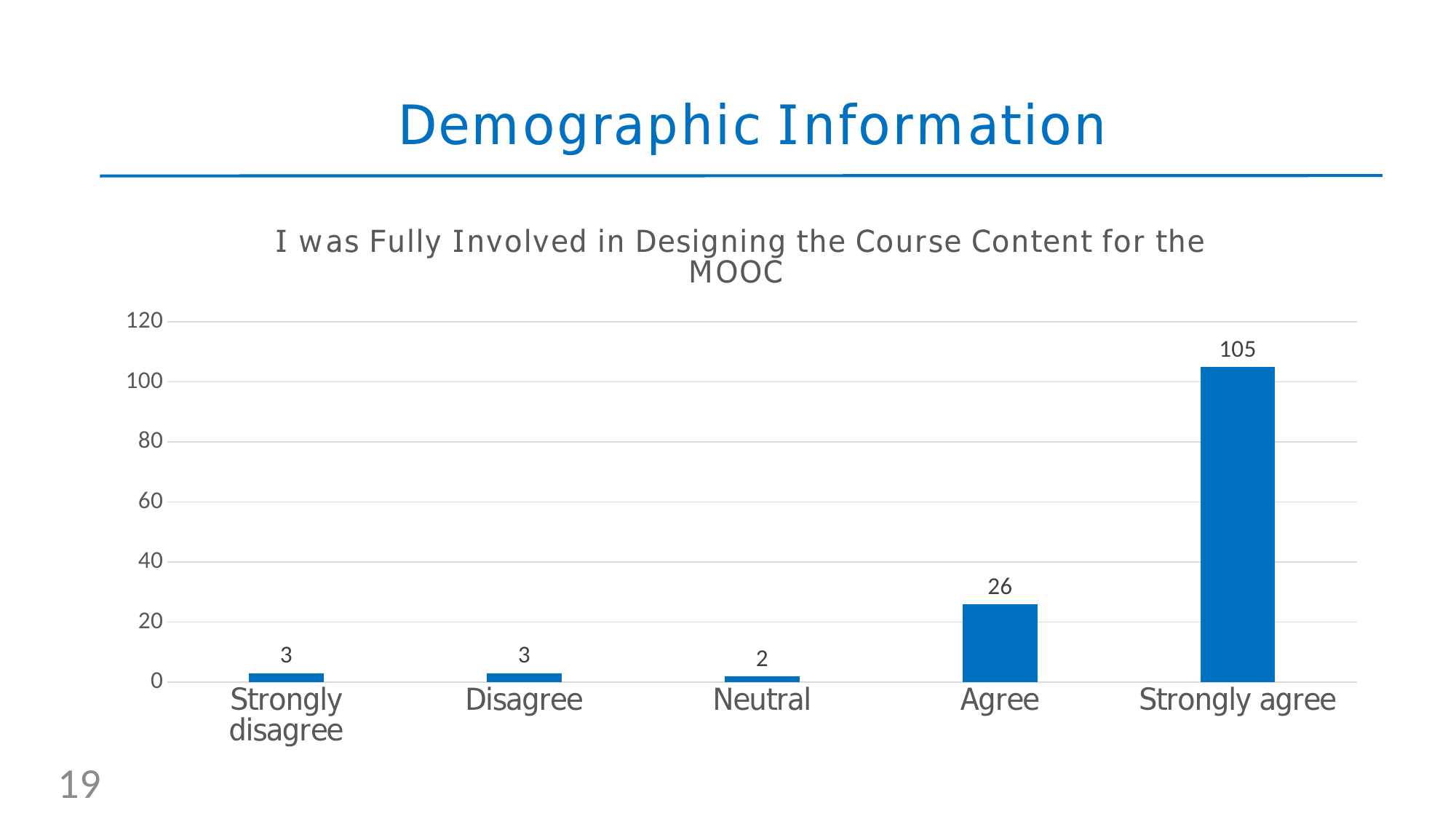

# Demographic Information

### Chart: I was Fully Involved in Designing the Course Content for the MOOC

| Category |  |
|---|---|
| Strongly disagree | 3.0 |
| Disagree | 3.0 |
| Neutral | 2.0 |
| Agree | 26.0 |
| Strongly agree | 105.0 |
19